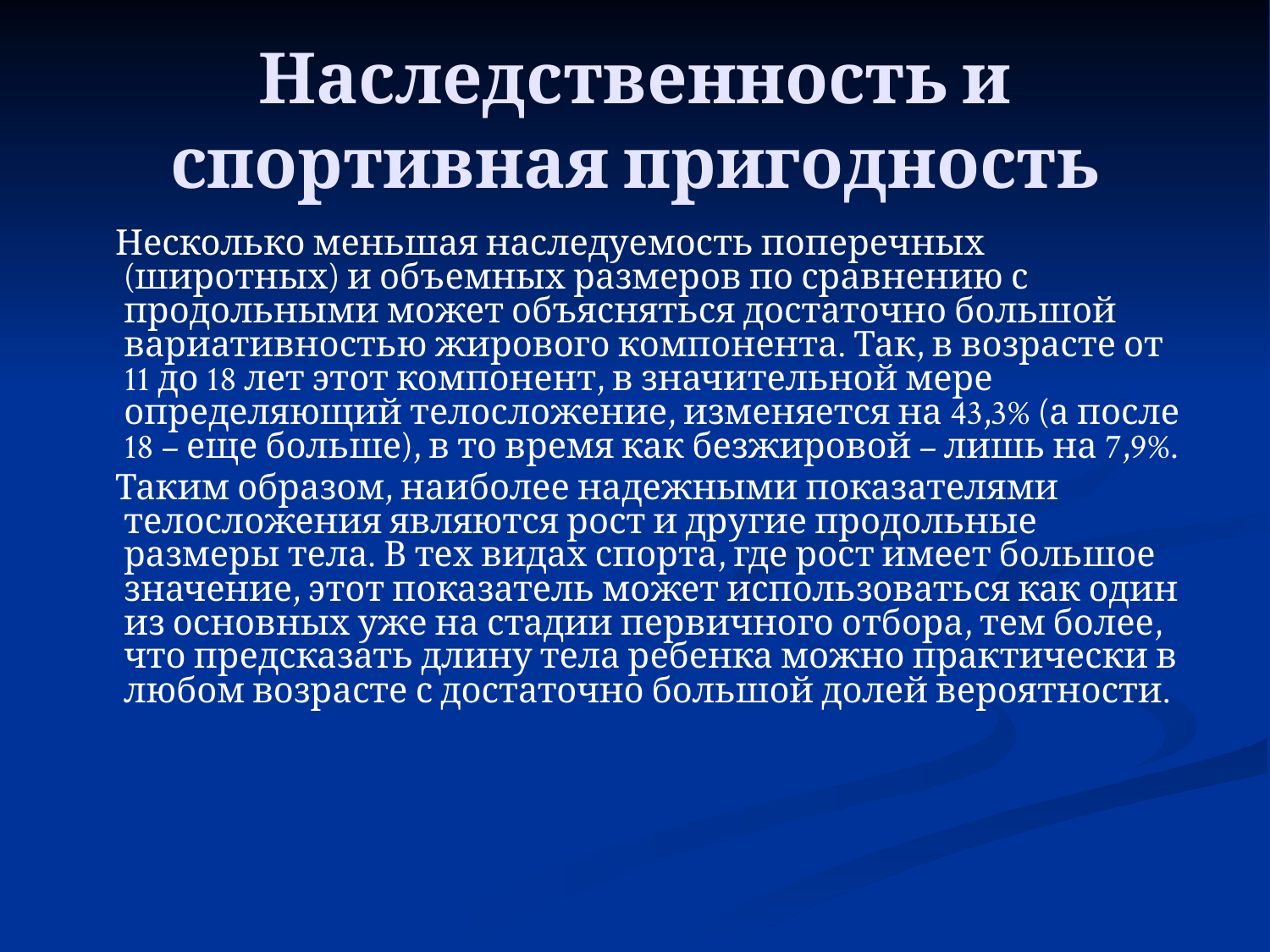

# Наследственность и спортивная пригодность
     Несколько меньшая наследуемость поперечных (широтных) и объемных размеров по сравнению с продольными может объясняться достаточно большой вариативностью жирового компонента. Так, в возрасте от 11 до 18 лет этот компонент, в значительной мере определяющий телосложение, изменяется на 43,3% (а после 18 – еще больше), в то время как безжировой – лишь на 7,9%.
     Таким образом, наиболее надежными показателями телосложения являются рост и другие продольные размеры тела. В тех видах спорта, где рост имеет большое значение, этот показатель может использоваться как один из основных уже на стадии первичного отбора, тем более, что предсказать длину тела ребенка можно практически в любом возрасте с достаточно большой долей вероятности.